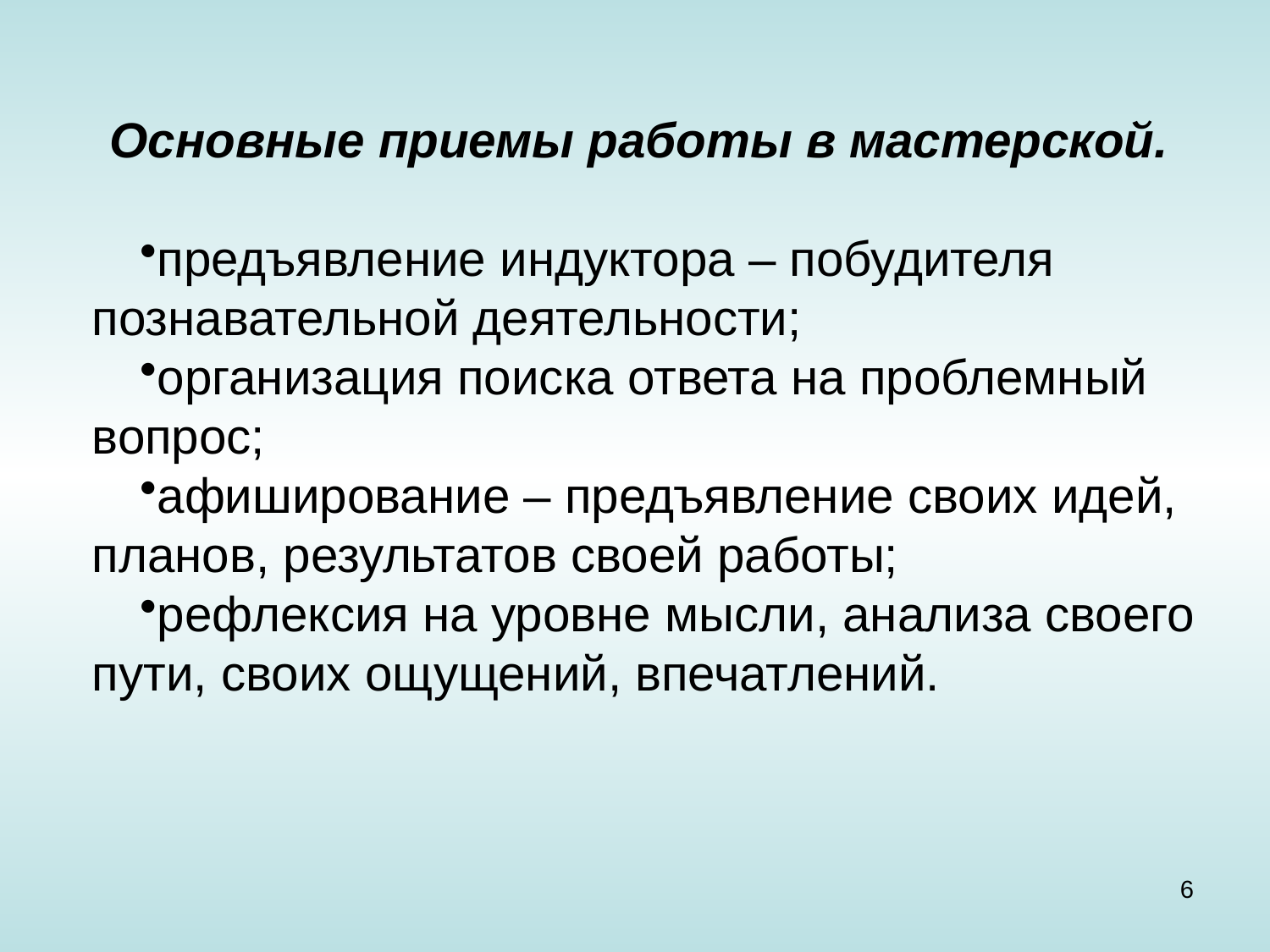

Основные приемы работы в мастерской.

предъявление индуктора – побудителя познавательной деятельности;
организация поиска ответа на проблемный вопрос;
афиширование – предъявление своих идей, планов, результатов своей работы;
рефлексия на уровне мысли, анализа своего пути, своих ощущений, впечатлений.

6